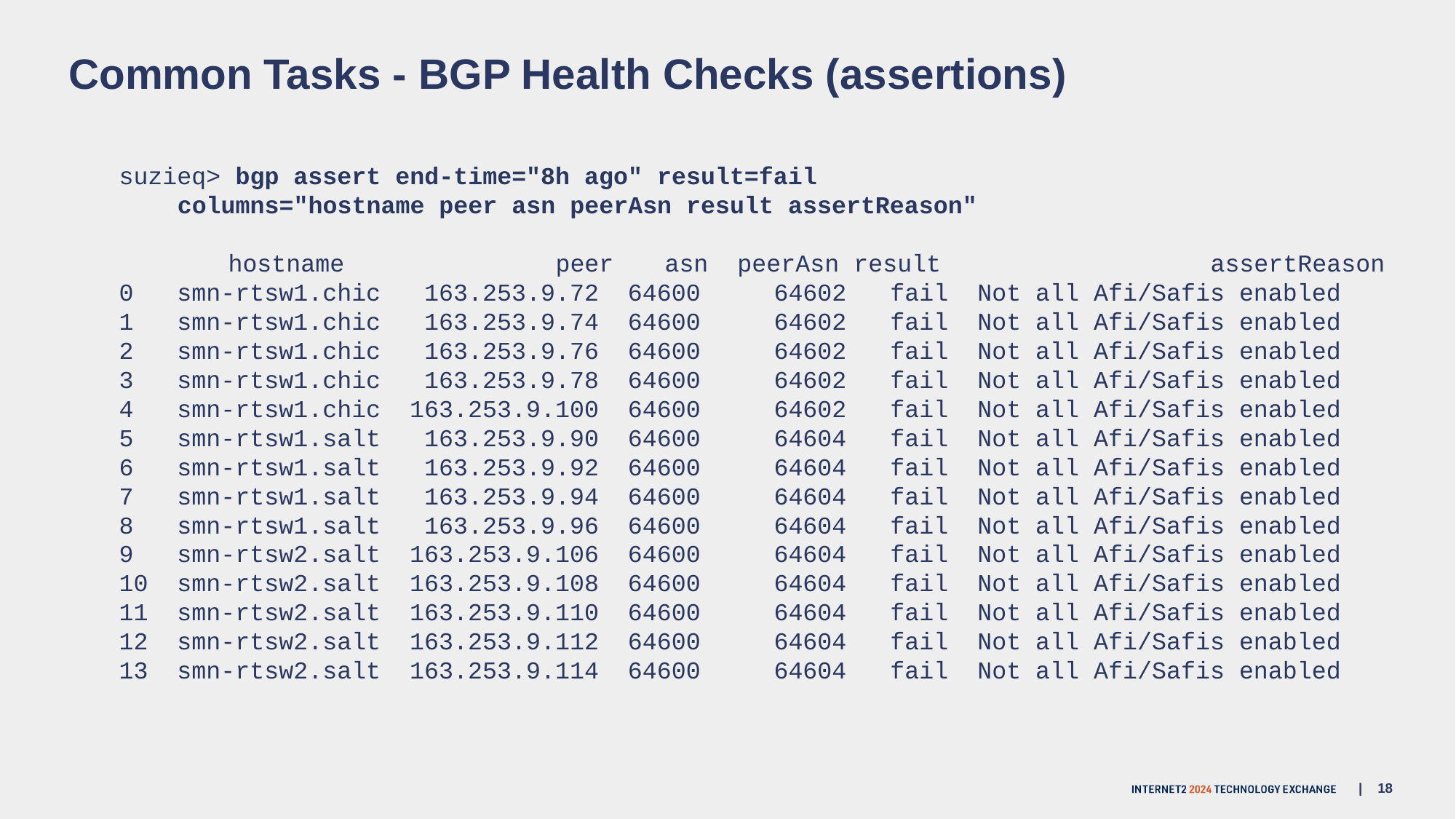

# Common Tasks - BGP Health Checks (assertions)
suzieq> bgp assert end-time="8h ago" result=fail
    columns="hostname peer asn peerAsn result assertReason"

      	hostname       	peer	asn  peerAsn result           	assertReason
0   smn-rtsw1.chic   163.253.9.72  64600	64602   fail  Not all Afi/Safis enabled
1   smn-rtsw1.chic   163.253.9.74  64600	64602   fail  Not all Afi/Safis enabled
2   smn-rtsw1.chic   163.253.9.76  64600	64602   fail  Not all Afi/Safis enabled
3   smn-rtsw1.chic   163.253.9.78  64600	64602   fail  Not all Afi/Safis enabled
4   smn-rtsw1.chic  163.253.9.100  64600	64602   fail  Not all Afi/Safis enabled
5   smn-rtsw1.salt   163.253.9.90  64600	64604   fail  Not all Afi/Safis enabled
6   smn-rtsw1.salt   163.253.9.92  64600	64604   fail  Not all Afi/Safis enabled
7   smn-rtsw1.salt   163.253.9.94  64600	64604   fail  Not all Afi/Safis enabled
8   smn-rtsw1.salt   163.253.9.96  64600	64604   fail  Not all Afi/Safis enabled
9   smn-rtsw2.salt  163.253.9.106  64600	64604   fail  Not all Afi/Safis enabled
10  smn-rtsw2.salt  163.253.9.108  64600	64604   fail  Not all Afi/Safis enabled
11  smn-rtsw2.salt  163.253.9.110  64600	64604   fail  Not all Afi/Safis enabled
12  smn-rtsw2.salt  163.253.9.112  64600	64604   fail  Not all Afi/Safis enabled
13  smn-rtsw2.salt  163.253.9.114  64600	64604   fail  Not all Afi/Safis enabled